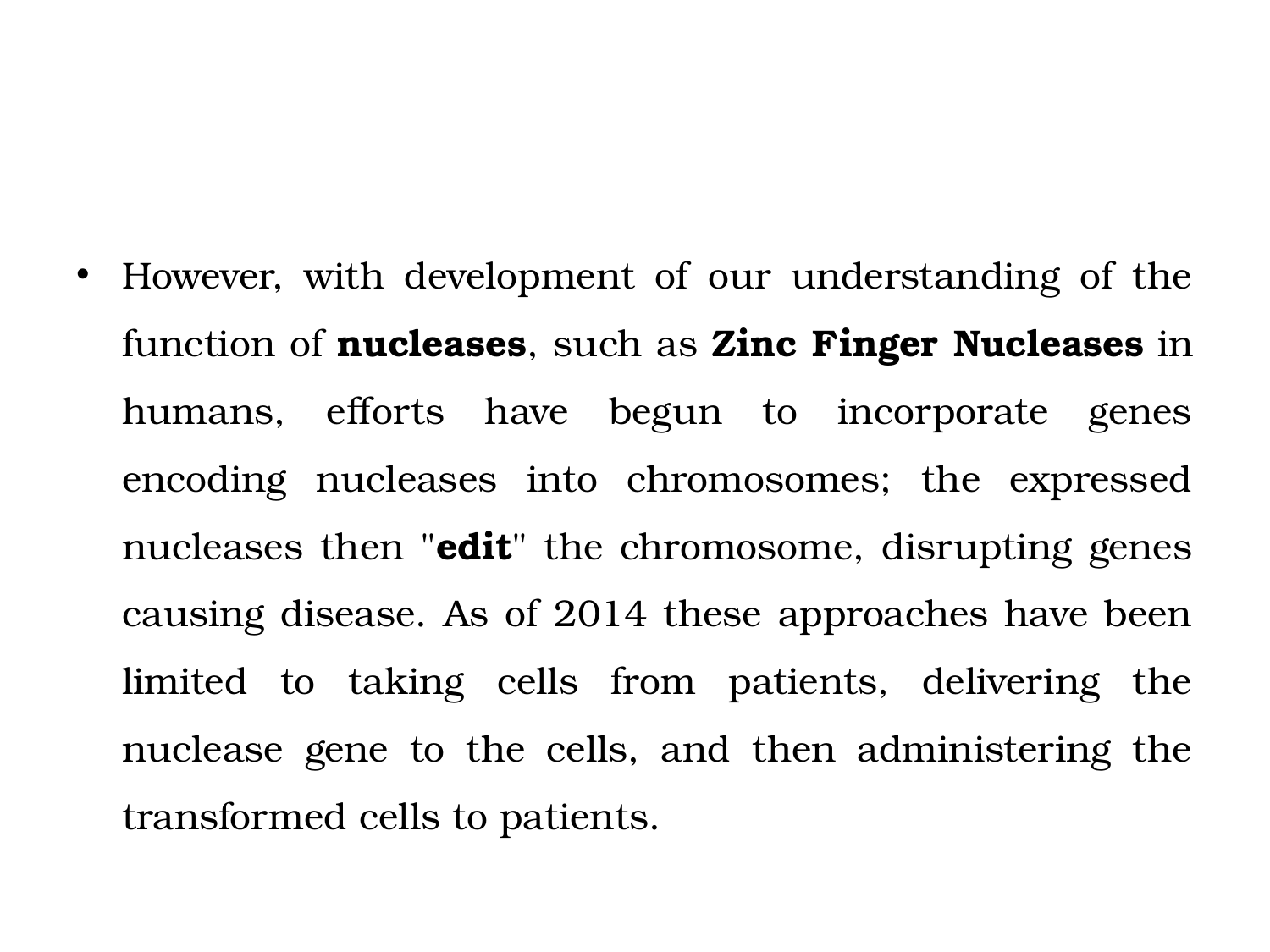

#
However, with development of our understanding of the function of nucleases, such as Zinc Finger Nucleases in humans, efforts have begun to incorporate genes encoding nucleases into chromosomes; the expressed nucleases then "edit" the chromosome, disrupting genes causing disease. As of 2014 these approaches have been limited to taking cells from patients, delivering the nuclease gene to the cells, and then administering the transformed cells to patients.